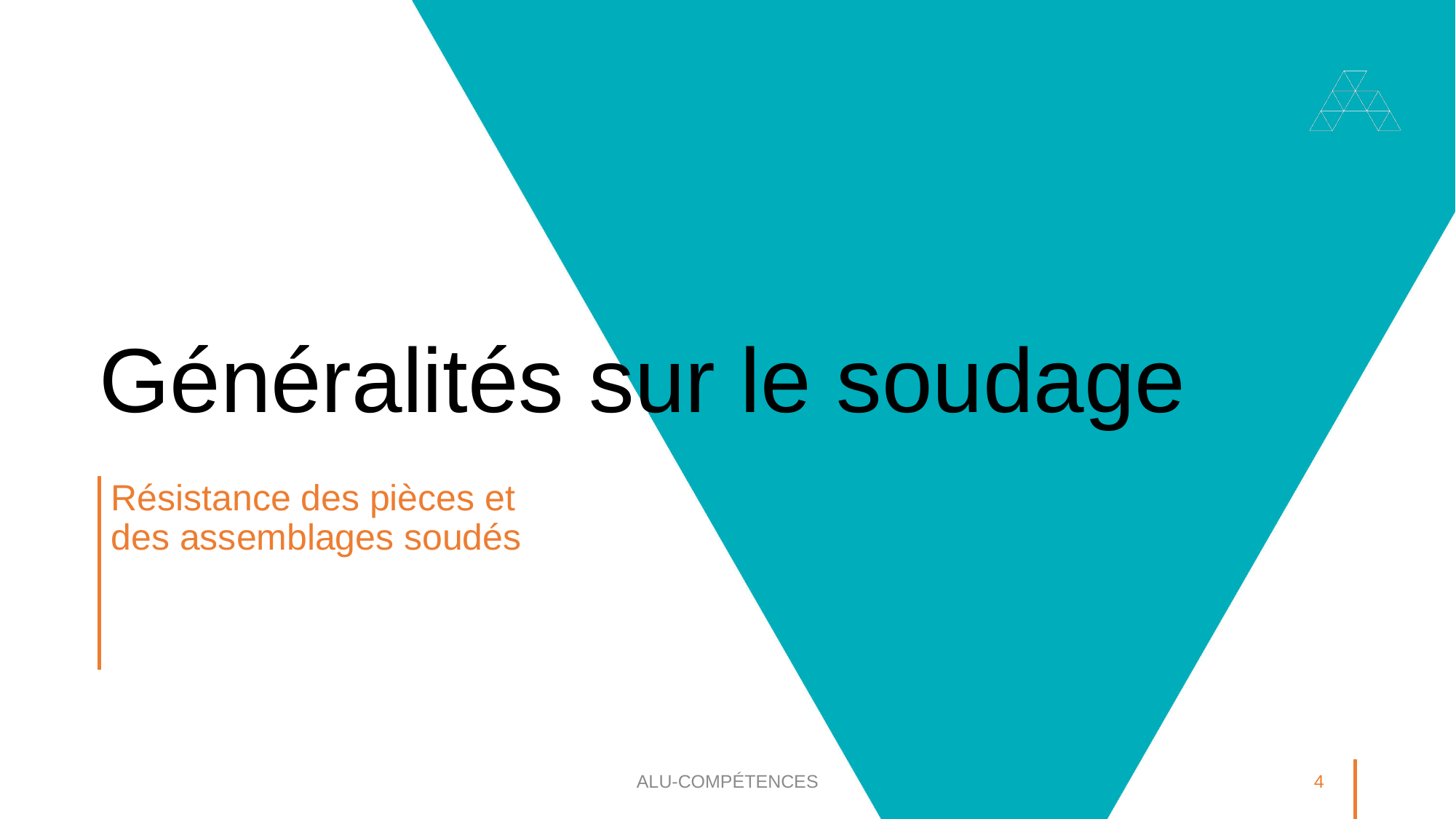

# Généralités sur le soudage
Résistance des pièces et des assemblages soudés
ALU-COMPÉTENCES
4